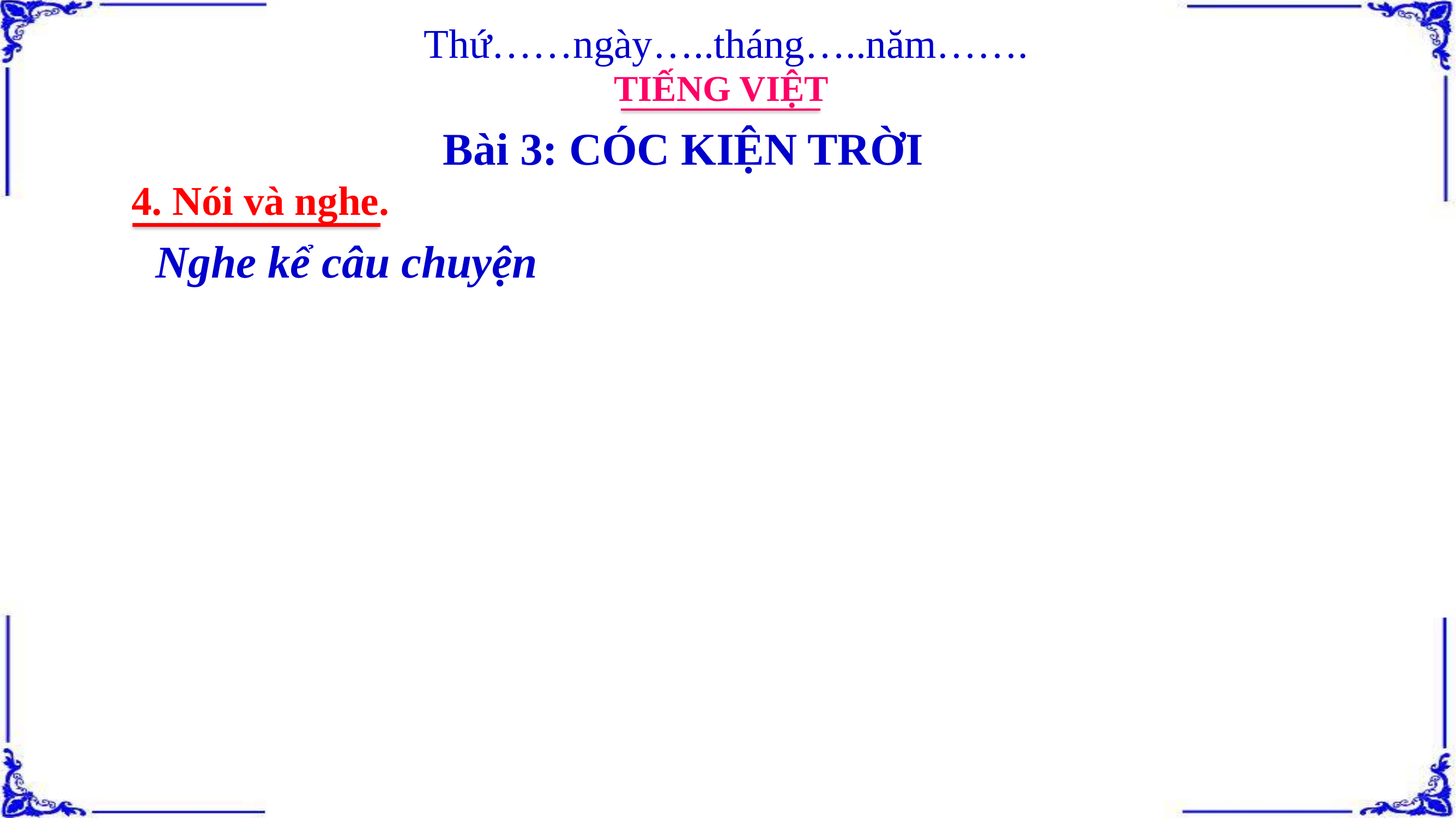

Thứ……ngày…..tháng…..năm…….
TIẾNG VIỆT
Bài 3: CÓC KIỆN TRỜI
4. Nói và nghe.
Nghe kể câu chuyện